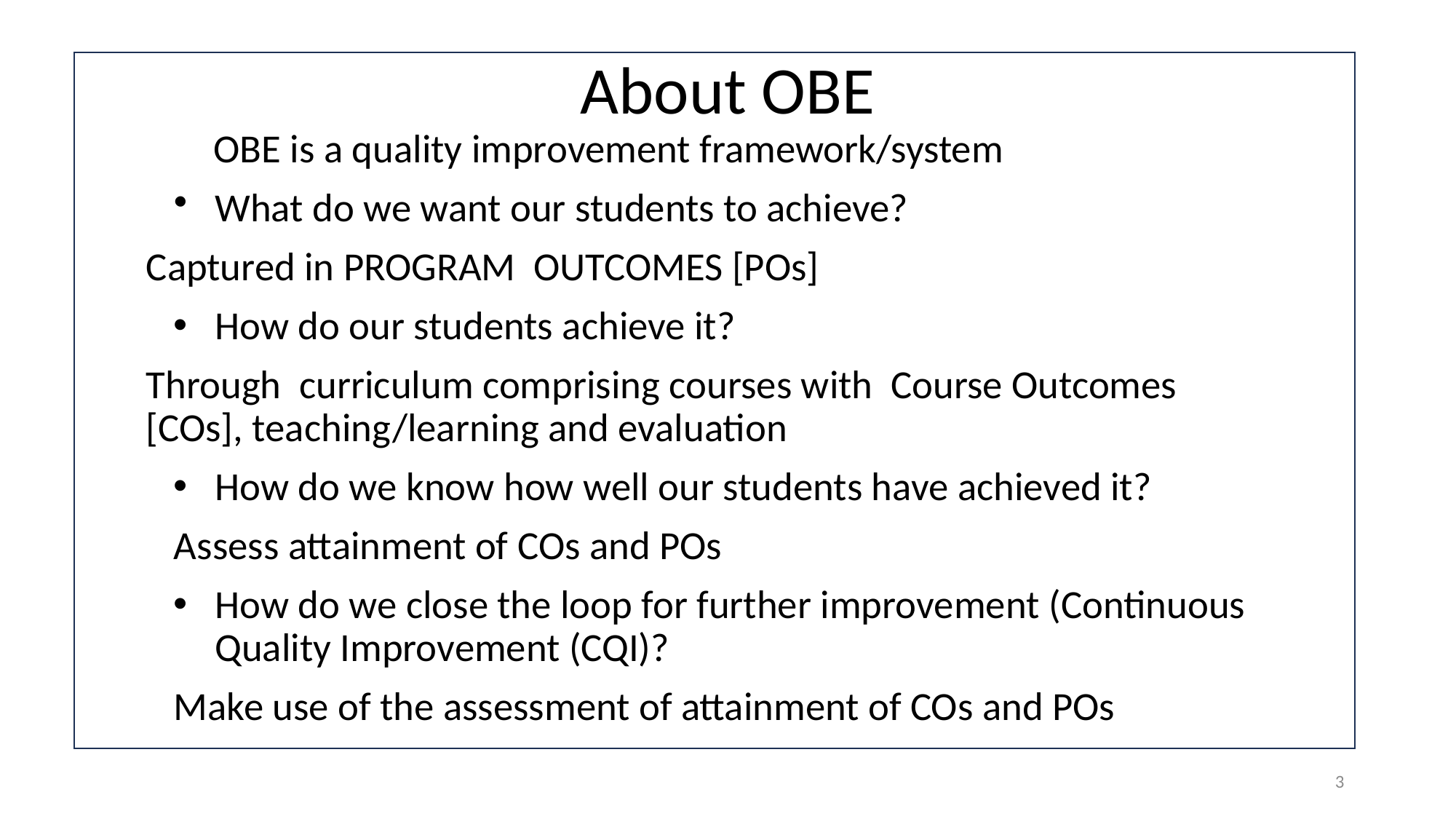

# About OBE

	OBE is a quality improvement framework/system
What do we want our students to achieve?
	Captured in PROGRAM  OUTCOMES [POs]
How do our students achieve it?
	Through  curriculum comprising courses with  Course Outcomes 	[COs], teaching/learning and evaluation
How do we know how well our students have achieved it?
	Assess attainment of COs and POs
How do we close the loop for further improvement (Continuous Quality Improvement (CQI)?
	Make use of the assessment of attainment of COs and POs

3